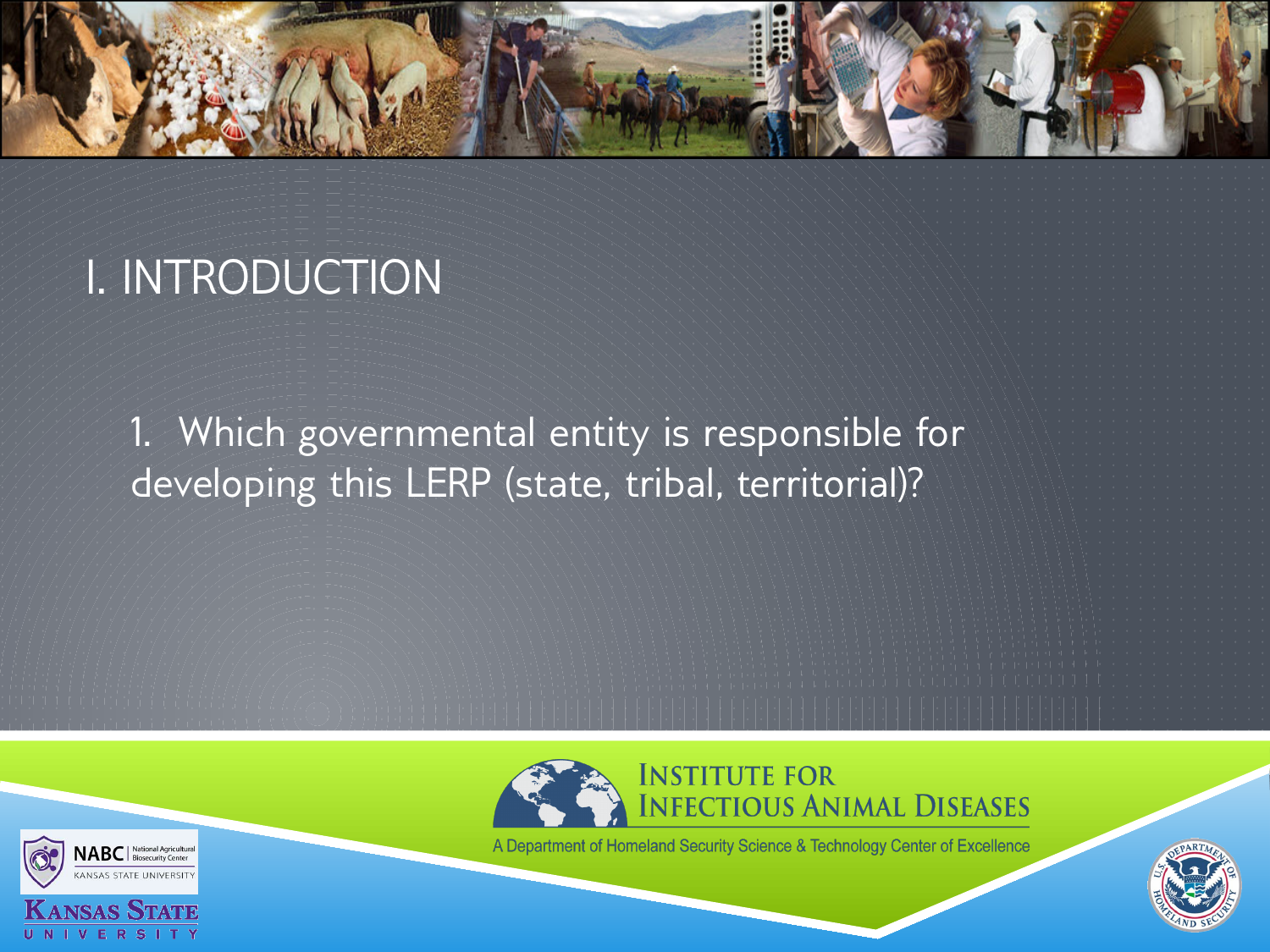

# I. Introduction
1.  Which governmental entity is responsible for developing this LERP (state, tribal, territorial)?